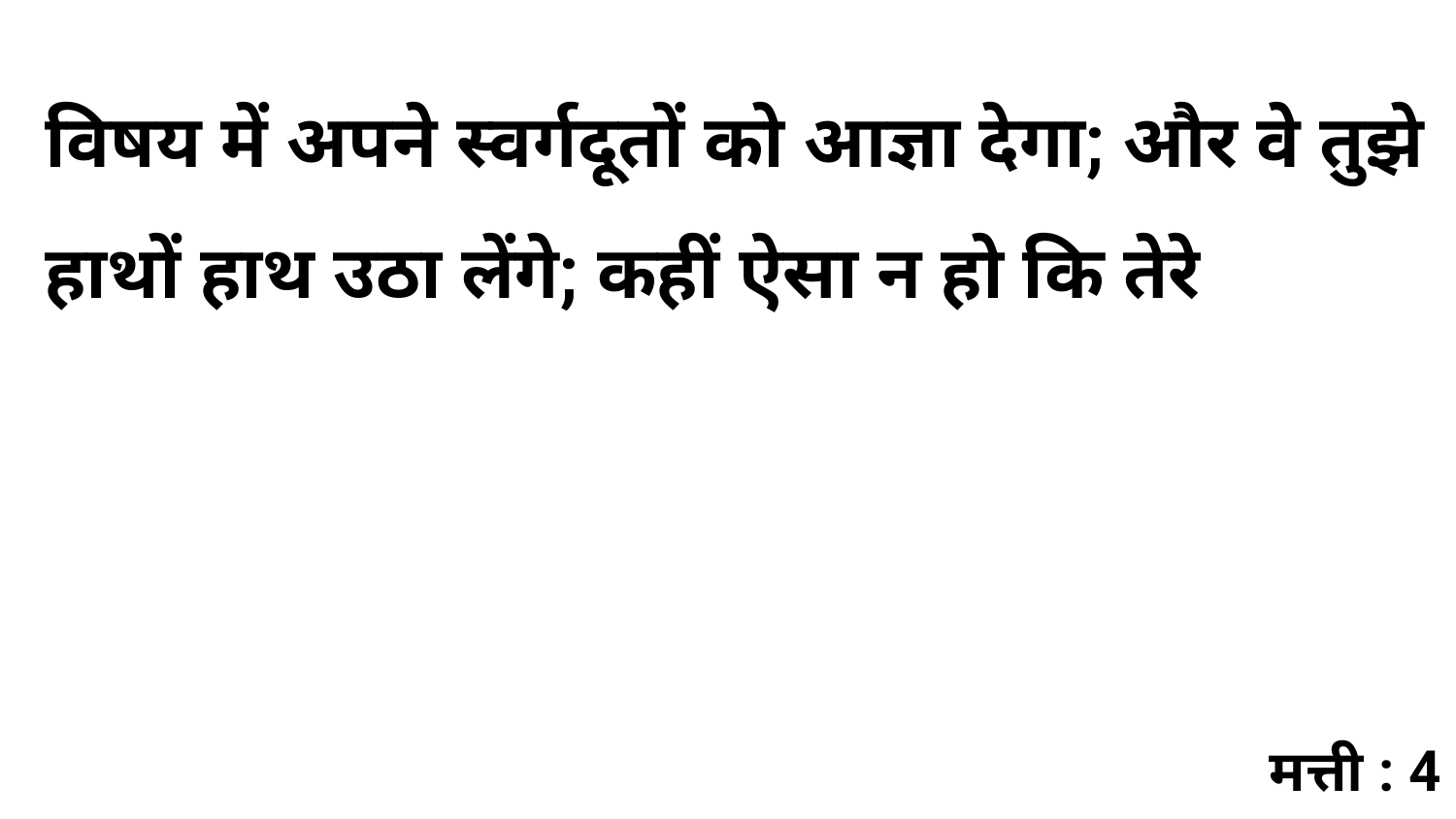

विषय में अपने स्वर्गदूतों को आज्ञा देगा; और वे तुझे हाथों हाथ उठा लेंगे; कहीं ऐसा न हो कि तेरे
मत्ती : 4